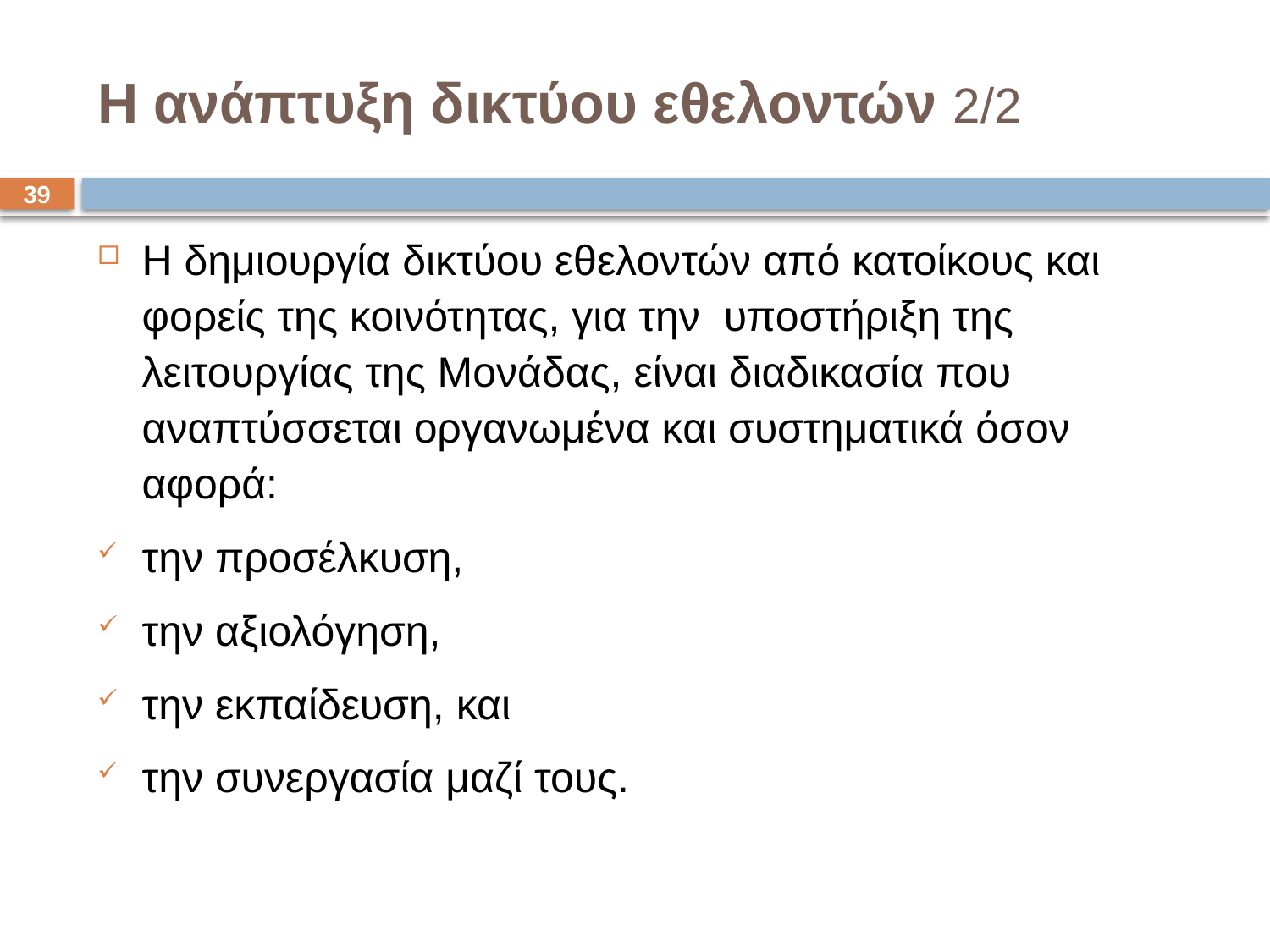

# Η ανάπτυξη δικτύου εθελοντών 2/2
39
Η δημιουργία δικτύου εθελοντών από κατοίκους και φορείς της κοινότητας, για την  υποστήριξη της λειτουργίας της Μονάδας, είναι διαδικασία που αναπτύσσεται οργανωμένα και συστηματικά όσον αφορά:
την προσέλκυση,
την αξιολόγηση,
την εκπαίδευση, και
την συνεργασία μαζί τους.